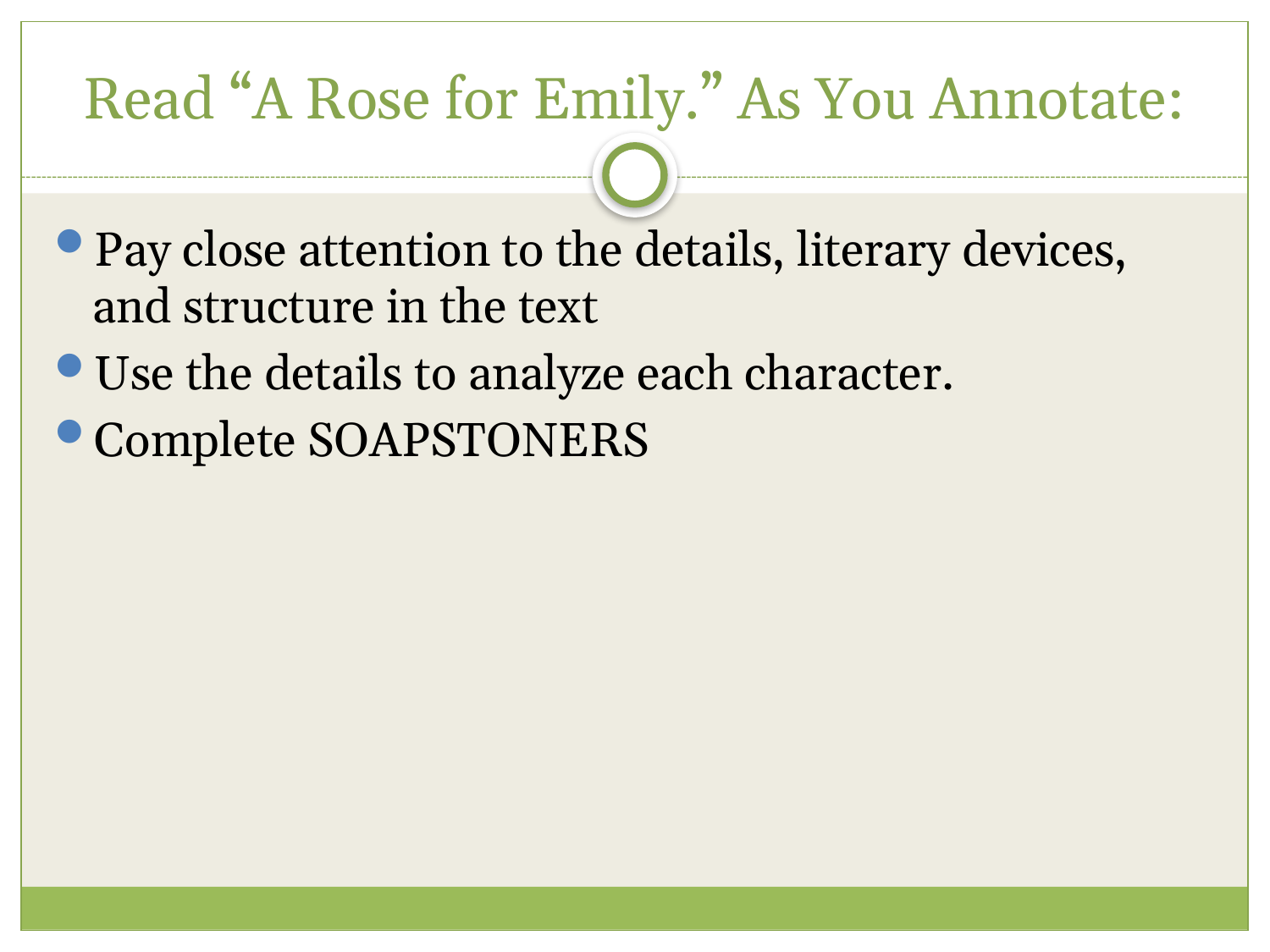

# Read “A Rose for Emily.” As You Annotate:
Pay close attention to the details, literary devices, and structure in the text
Use the details to analyze each character.
Complete SOAPSTONERS